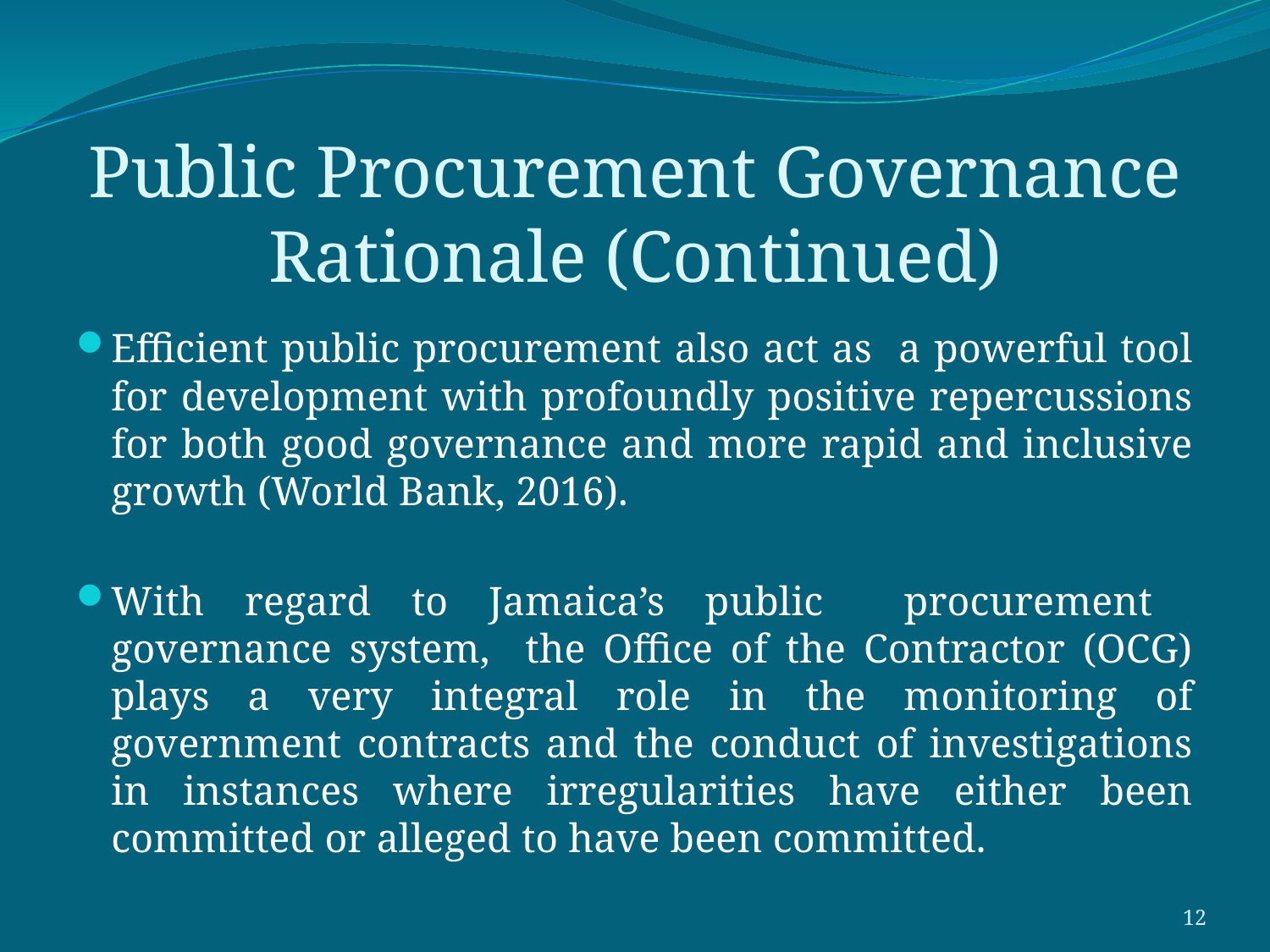

# Public Procurement Governance Rationale (Continued)
Efficient public procurement also act as  a powerful tool for development with profoundly positive repercussions for both good governance and more rapid and inclusive growth (World Bank, 2016).

With regard to Jamaica’s public  procurement  governance system,  the Office of the Contractor (OCG) plays a very integral role in the monitoring of government contracts and the conduct of investigations in instances where irregularities have either been committed or alleged to have been committed.

12